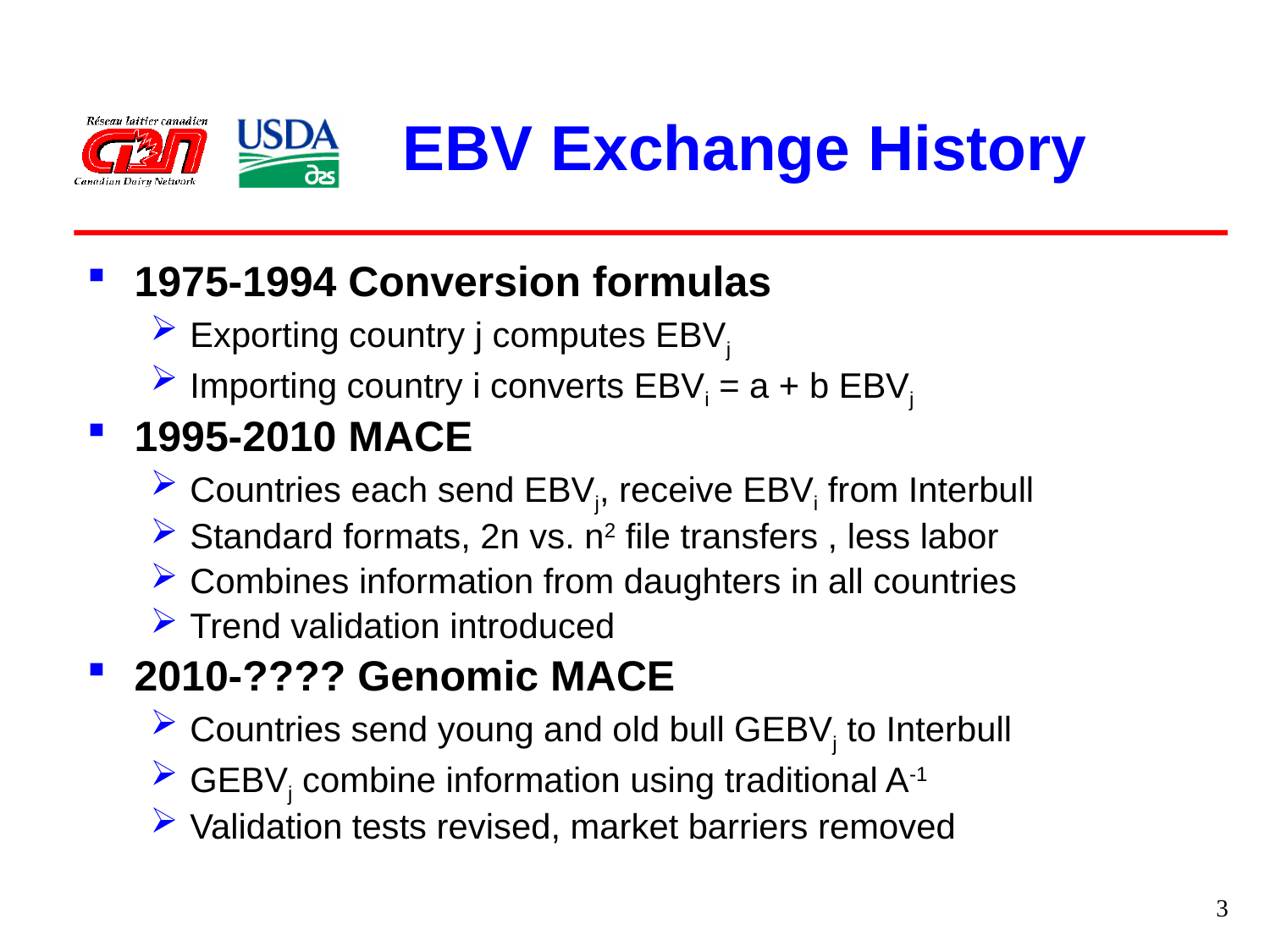

# EBV Exchange History
1975-1994 Conversion formulas
Exporting country j computes EBVj
Importing country i converts EBVi = a + b EBVj
1995-2010 MACE
Countries each send EBVj, receive EBVi from Interbull
Standard formats, 2n vs. n2 file transfers , less labor
Combines information from daughters in all countries
Trend validation introduced
2010-???? Genomic MACE
Countries send young and old bull GEBVj to Interbull
GEBVj combine information using traditional A-1
Validation tests revised, market barriers removed
3